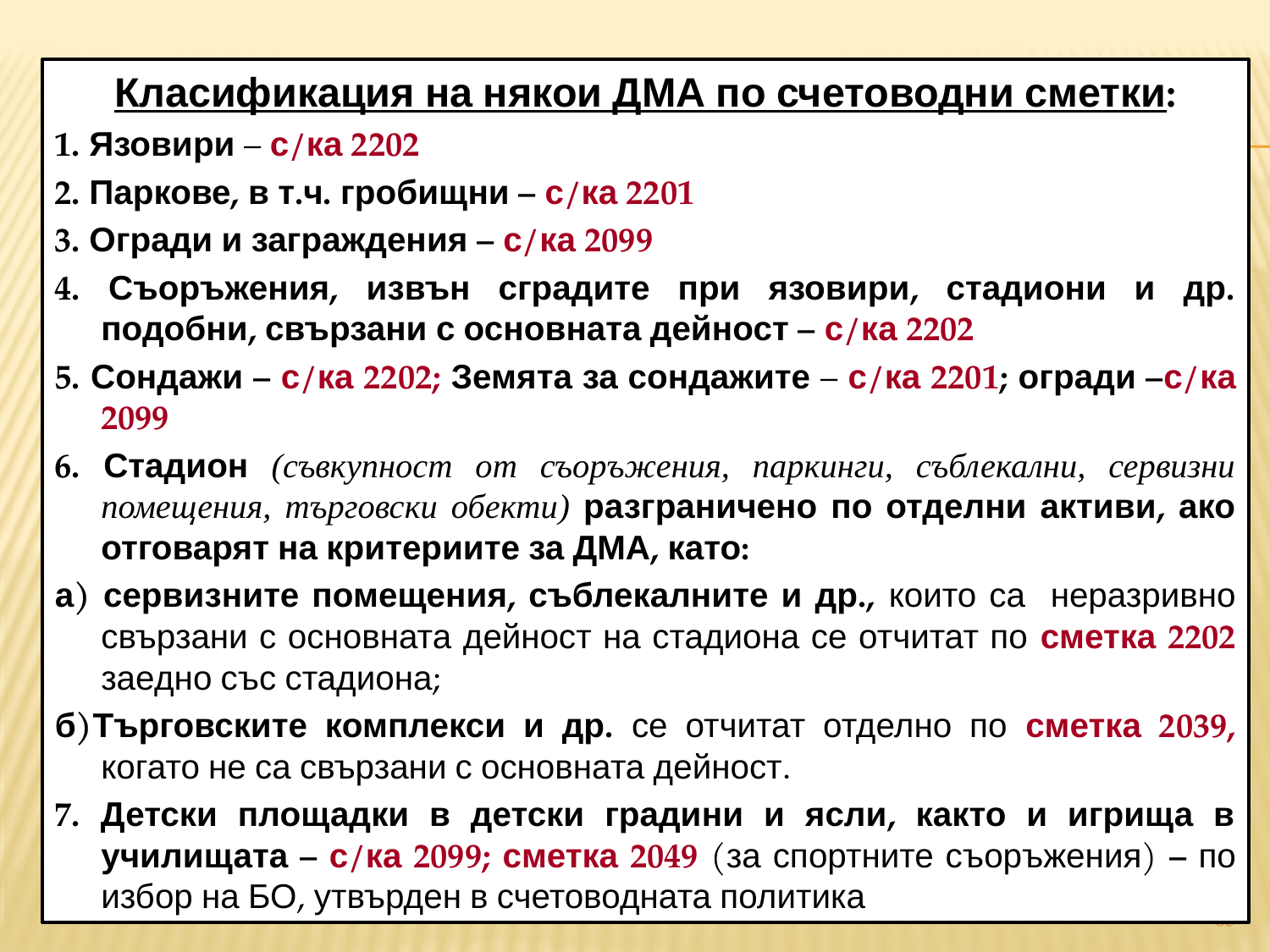

Класификация на някои ДМА по счетоводни сметки:
1. Язовири – с/ка 2202
2. Паркове, в т.ч. гробищни – с/ка 2201
3. Огради и заграждения – с/ка 2099
4. Съоръжения, извън сградите при язовири, стадиони и др. подобни, свързани с основната дейност – с/ка 2202
5. Сондажи – с/ка 2202; Земята за сондажите – с/ка 2201; огради –с/ка 2099
6. Стадион (съвкупност от съоръжения, паркинги, съблекални, сервизни помещения, търговски обекти) разграничено по отделни активи, ако отговарят на критериите за ДМА, като:
а) сервизните помещения, съблекалните и др., които са  неразривно свързани с основната дейност на стадиона се отчитат по сметка 2202 заедно със стадиона;
б)Търговските комплекси и др. се отчитат отделно по сметка 2039, когато не са свързани с основната дейност.
7. Детски площадки в детски градини и ясли, както и игрища в училищата – с/ка 2099; сметка 2049 (за спортните съоръжения) – по избор на БО, утвърден в счетоводната политика
#
65